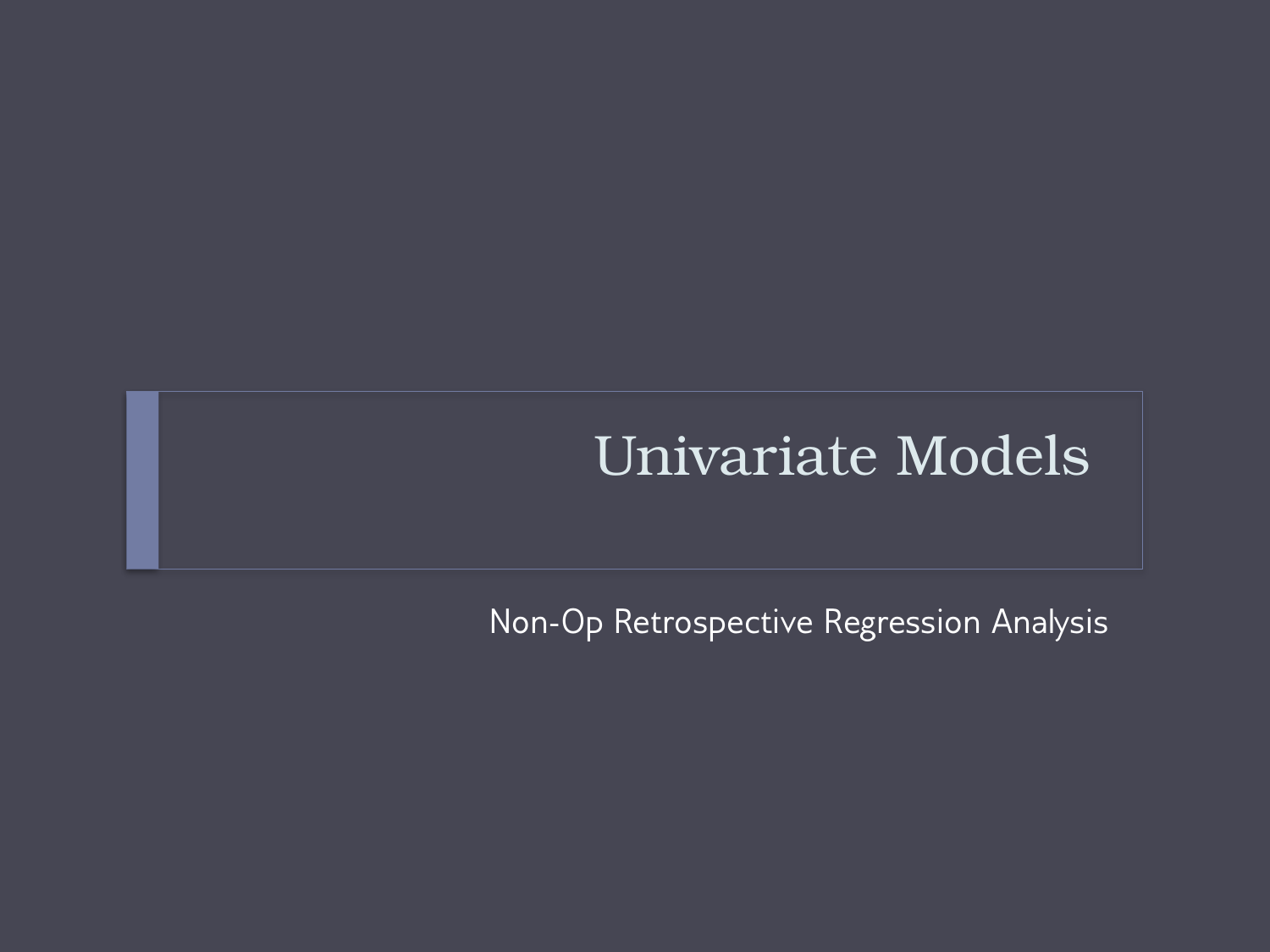

# Univariate Models
Non-Op Retrospective Regression Analysis